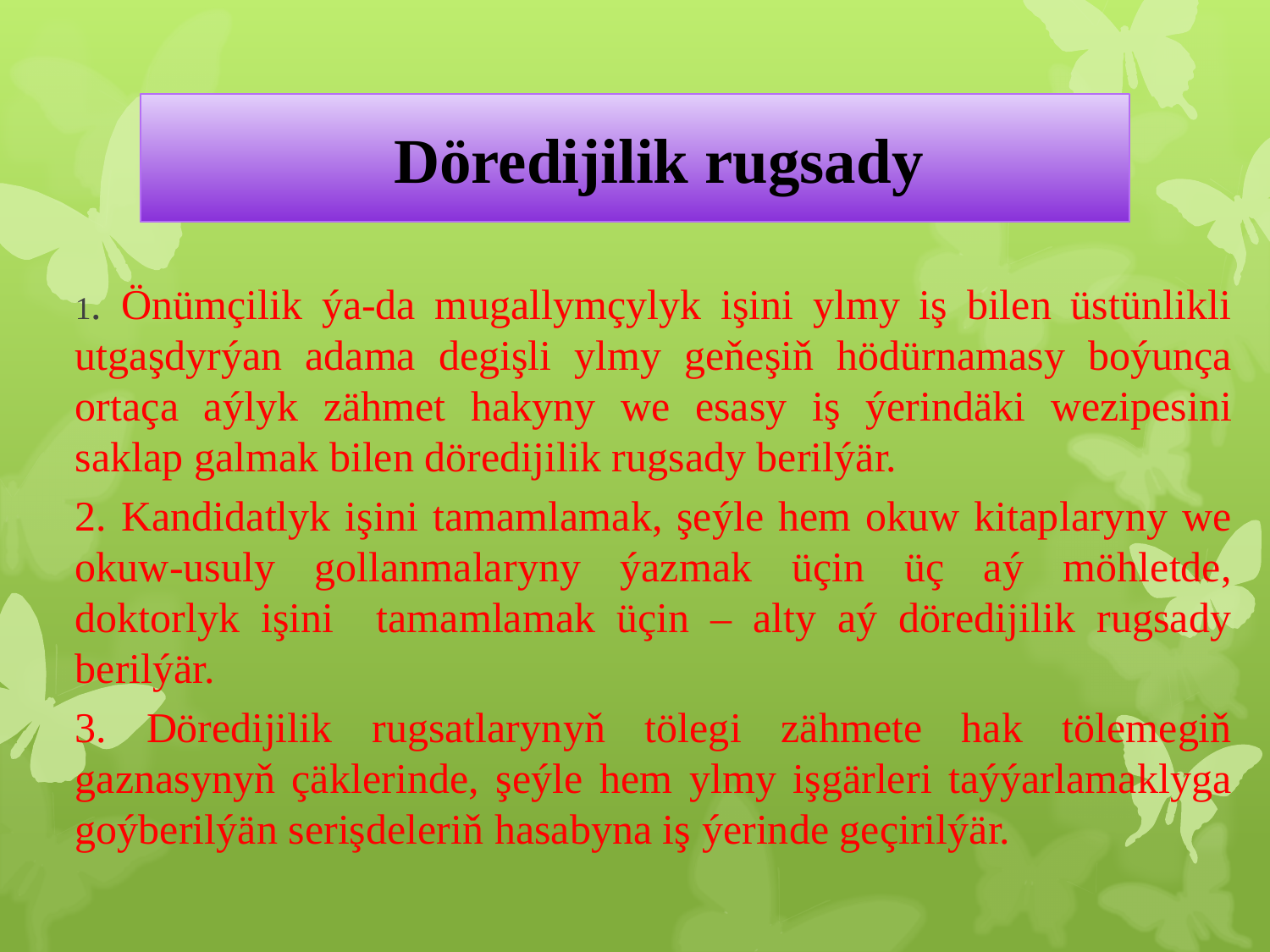

# Döredijilik rugsady

1. Önümçilik ýa-da mugallymçylyk işini ylmy iş bilen üstünlikli utgaşdyrýan adama degişli ylmy geňeşiň hödürnamasy boýunça ortaça aýlyk zähmet hakyny we esasy iş ýerindäki wezipesini saklap galmak bilen döredijilik rugsady berilýär.
2. Kandidatlyk işini tamamlamak, şeýle hem okuw kitaplaryny we okuw-usuly gollanmalaryny ýazmak üçin üç aý möhletde, doktorlyk işini  tamamlamak üçin – alty aý döredijilik rugsady berilýär.
3. Döredijilik rugsatlarynyň tölegi zähmete hak tölemegiň gaznasynyň çäklerinde, şeýle hem ylmy işgärleri taýýarlamaklyga goýberilýän serişdeleriň hasabyna iş ýerinde geçirilýär.